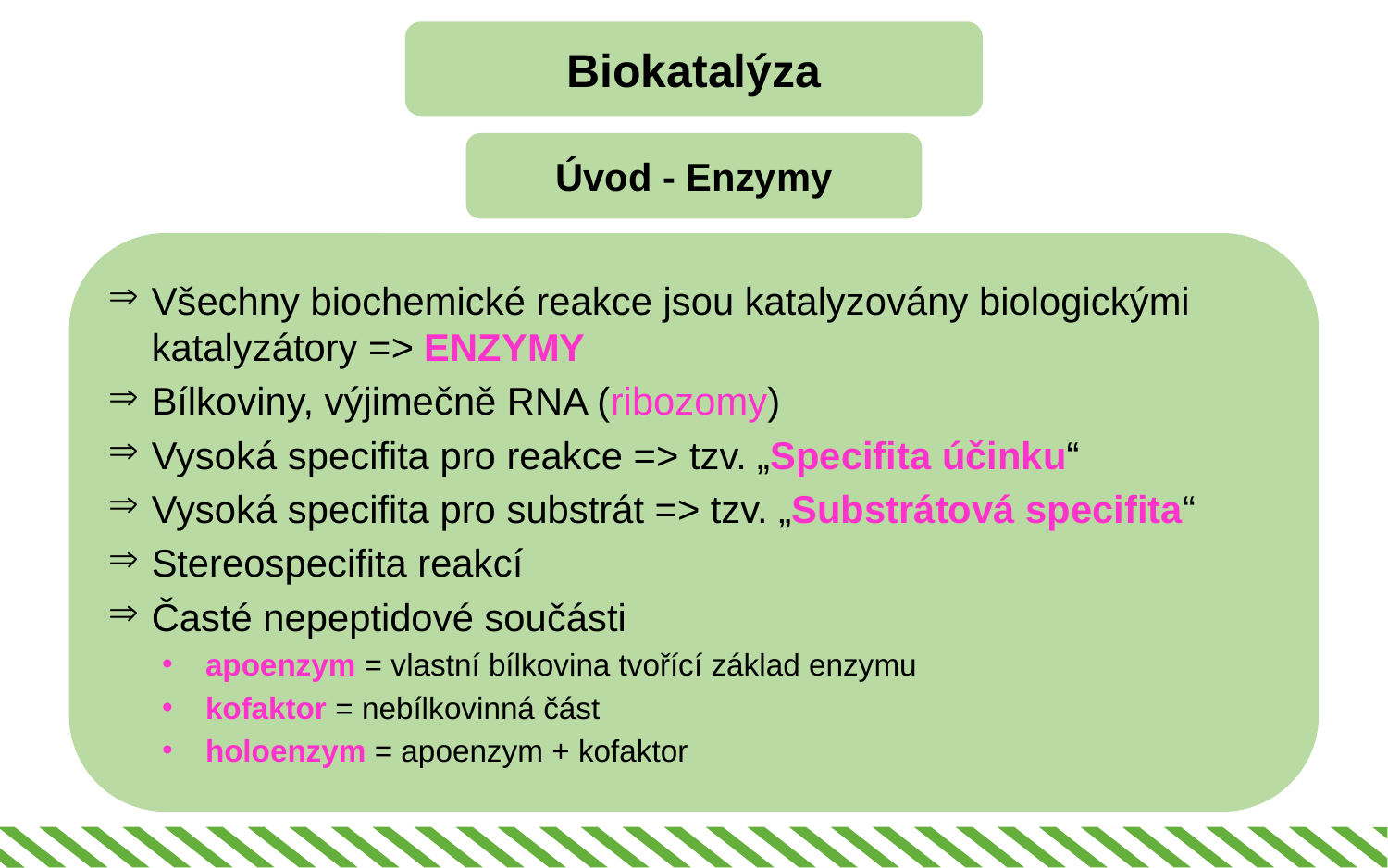

Biokatalýza
Úvod - Enzymy
Všechny biochemické reakce jsou katalyzovány biologickými katalyzátory => ENZYMY
Bílkoviny, výjimečně RNA (ribozomy)
Vysoká specifita pro reakce => tzv. „Specifita účinku“
Vysoká specifita pro substrát => tzv. „Substrátová specifita“
Stereospecifita reakcí
Časté nepeptidové součásti
apoenzym = vlastní bílkovina tvořící základ enzymu
kofaktor = nebílkovinná část
holoenzym = apoenzym + kofaktor